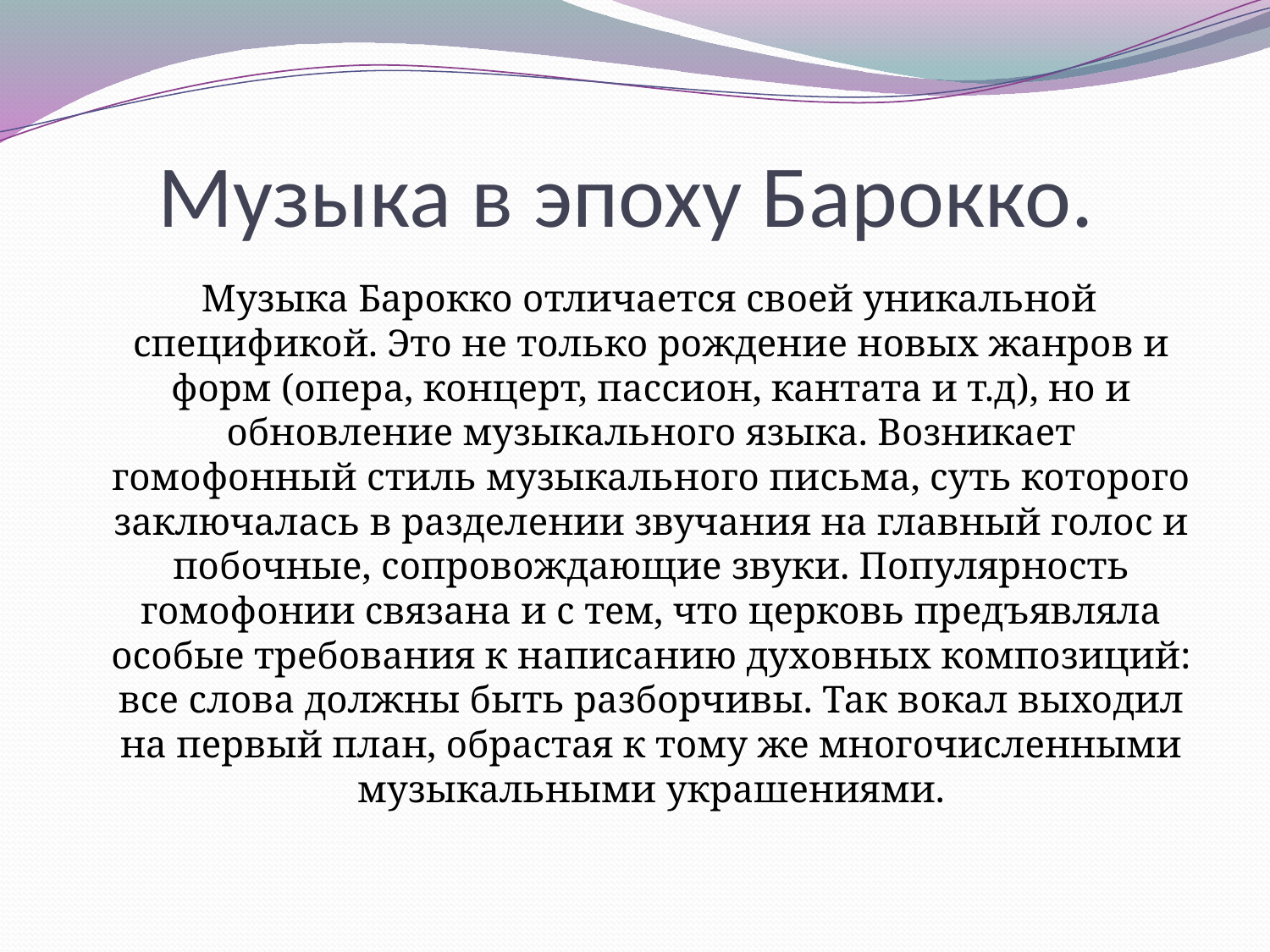

# Музыка в эпоху Барокко.
   Музыка Барокко отличается своей уникальной спецификой. Это не только рождение новых жанров и форм (опера, концерт, пассион, кантата и т.д), но и обновление музыкального языка. Возникает гомофонный стиль музыкального письма, суть которого заключалась в разделении звучания на главный голос и побочные, сопровождающие звуки. Популярность гомофонии связана и с тем, что церковь предъявляла особые требования к написанию духовных композиций: все слова должны быть разборчивы. Так вокал выходил на первый план, обрастая к тому же многочисленными музыкальными украшениями.